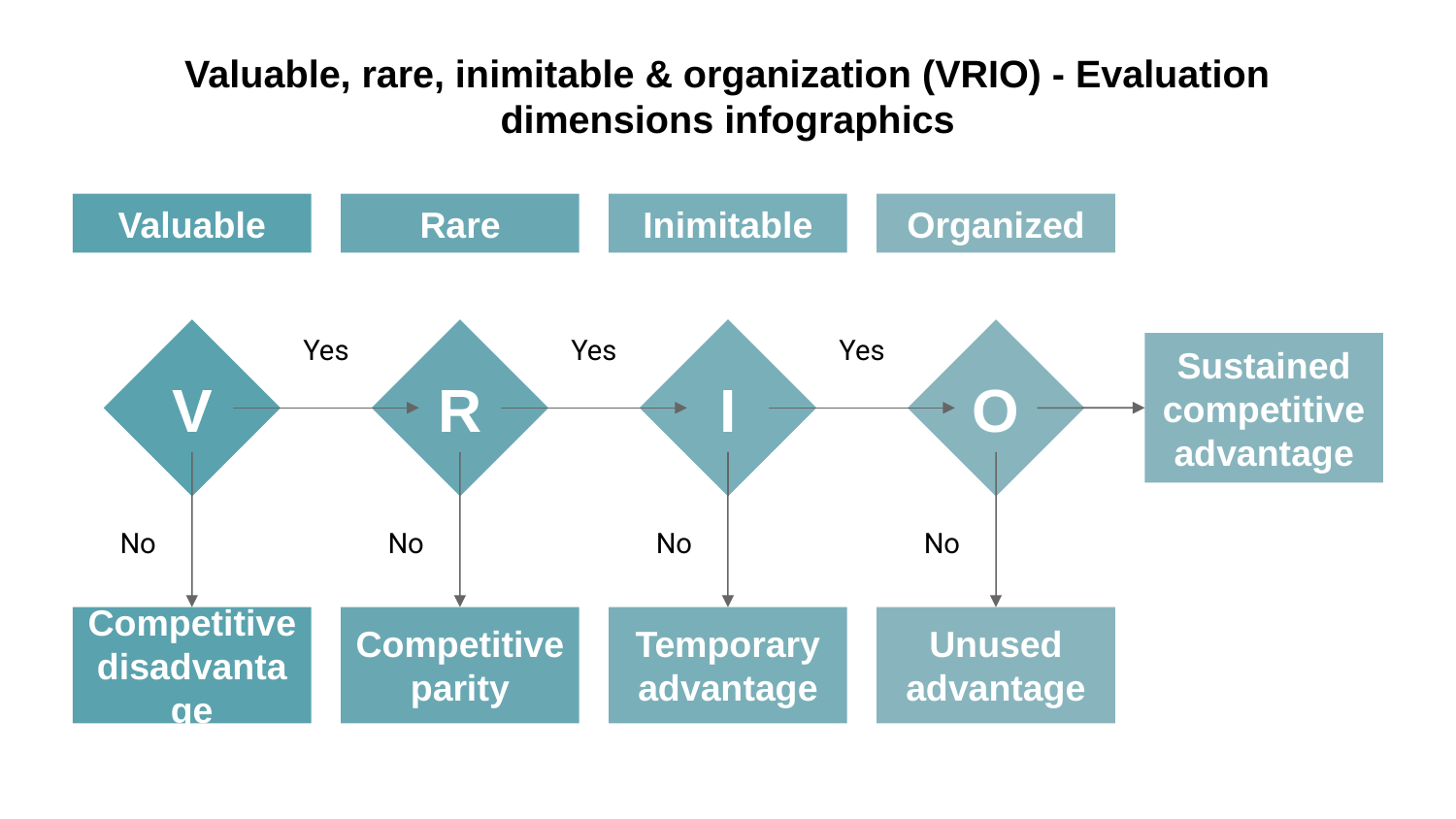

# Valuable, rare, inimitable & organization (VRIO) - Evaluation dimensions infographics
Valuable
V
Competitive disadvantage
Rare
R
Competitive parity
Inimitable
I
Temporary advantage
Organized
O
Unused advantage
Yes
Yes
Yes
Sustained competitive advantage

No
No
No
No